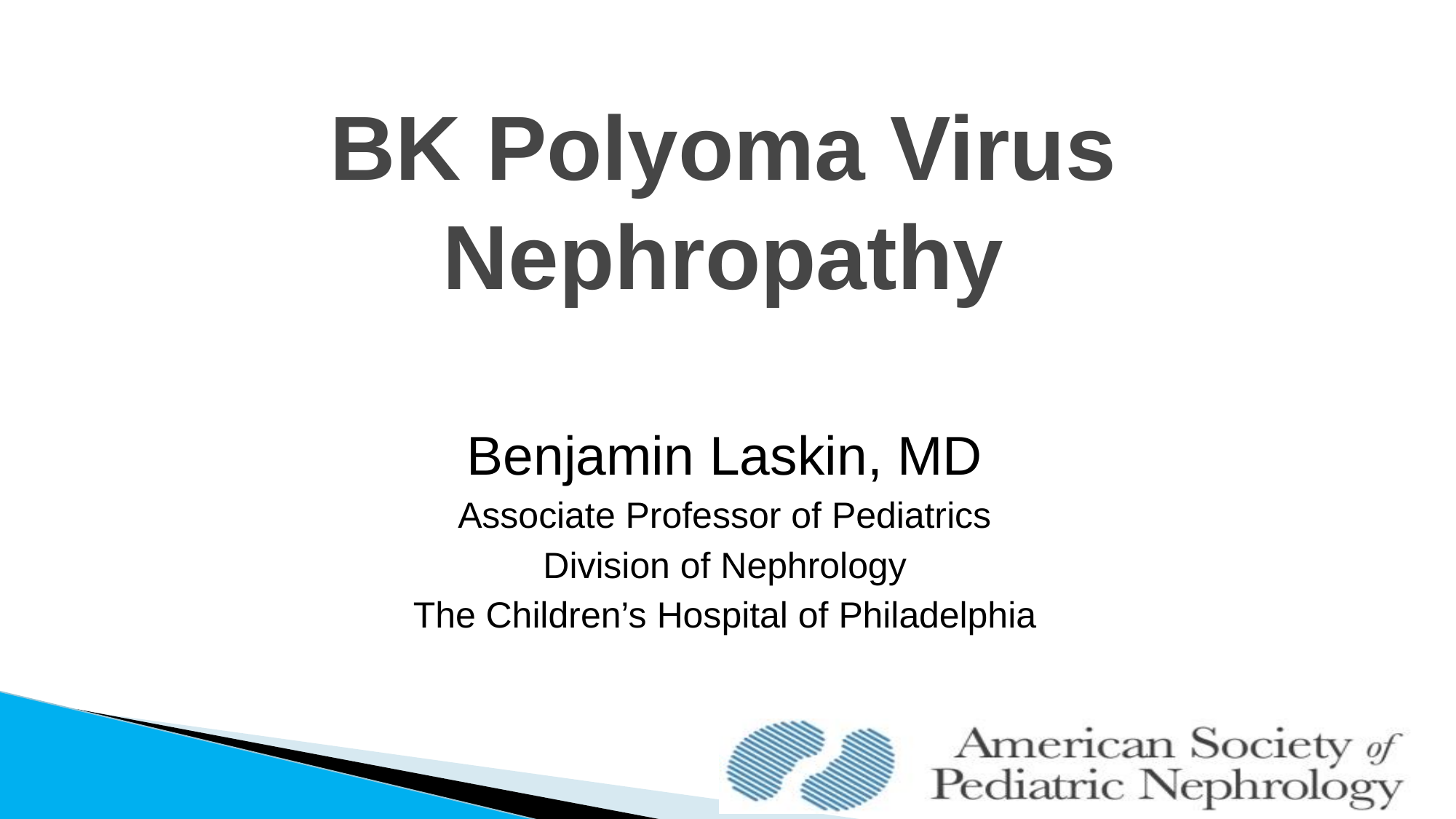

# BK Polyoma Virus Nephropathy
Benjamin Laskin, MD
Associate Professor of Pediatrics
Division of Nephrology
The Children’s Hospital of Philadelphia